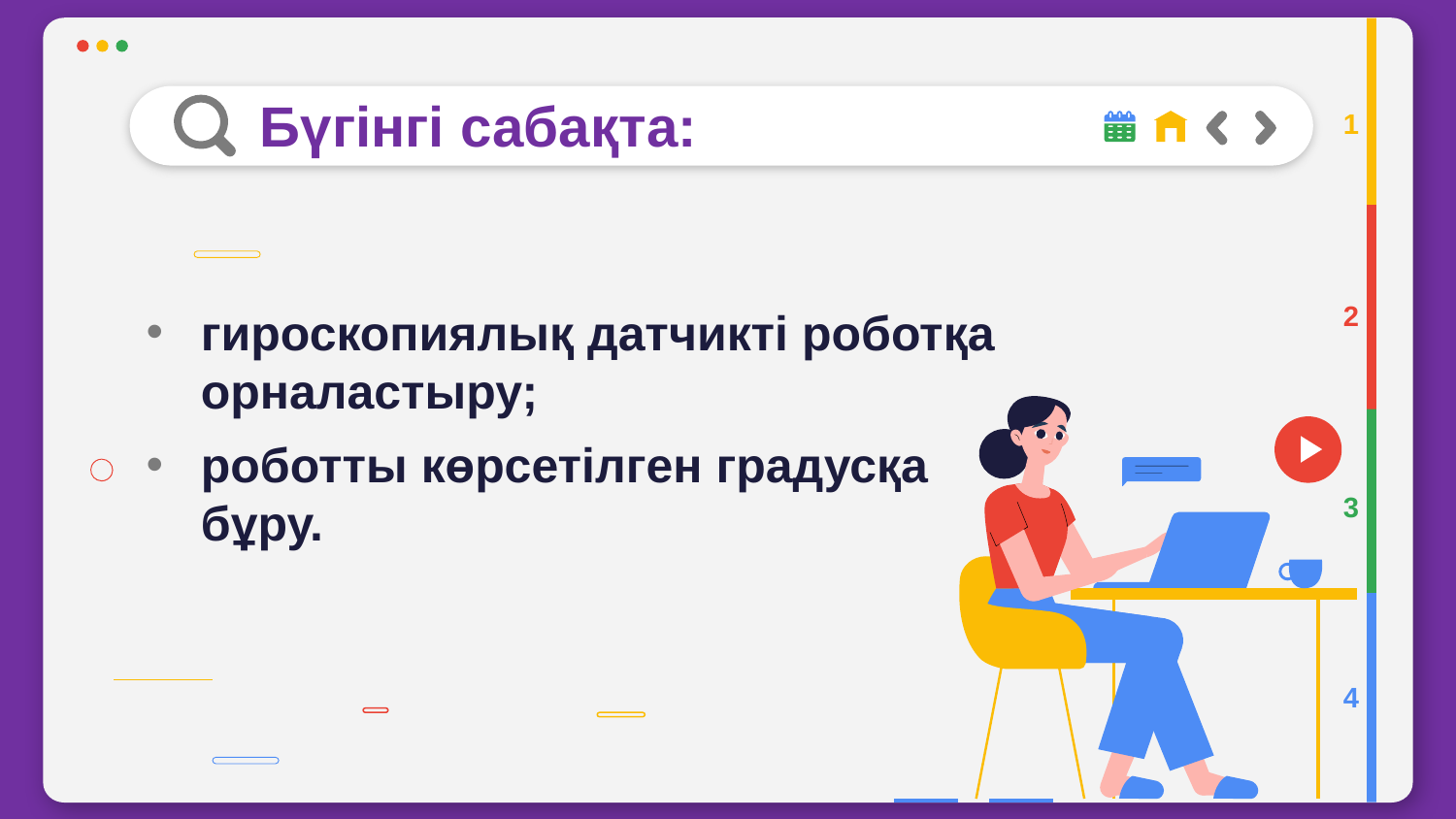

# Бүгінгі сабақта:
1

2

гироскопиялық датчикті роботқа орналастыру;
роботты көрсетілген градусқа бұру.

3
4